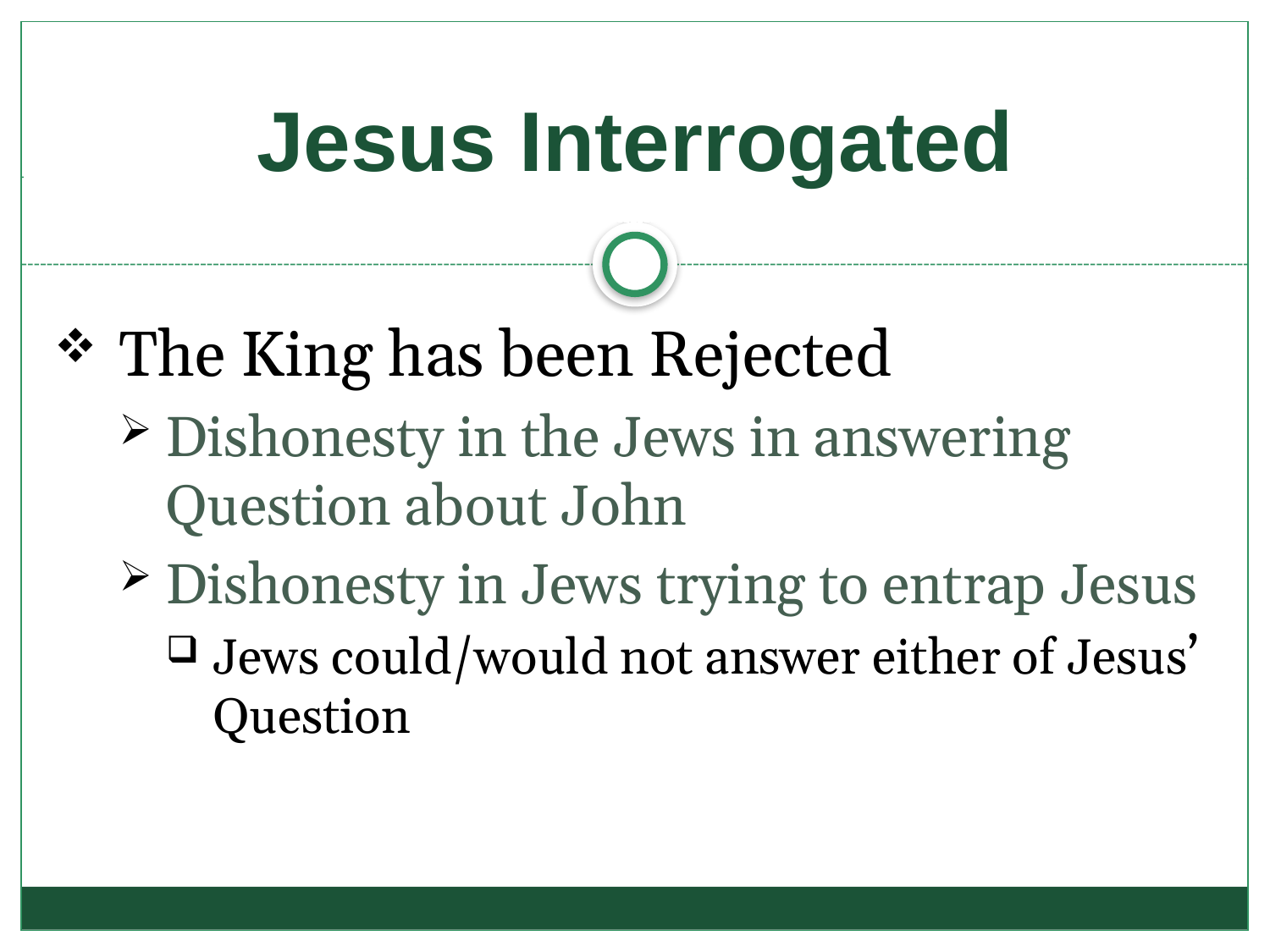

# Jesus Interrogated
The King has been Rejected
Dishonesty in the Jews in answering Question about John
Dishonesty in Jews trying to entrap Jesus
Jews could/would not answer either of Jesus’ Question